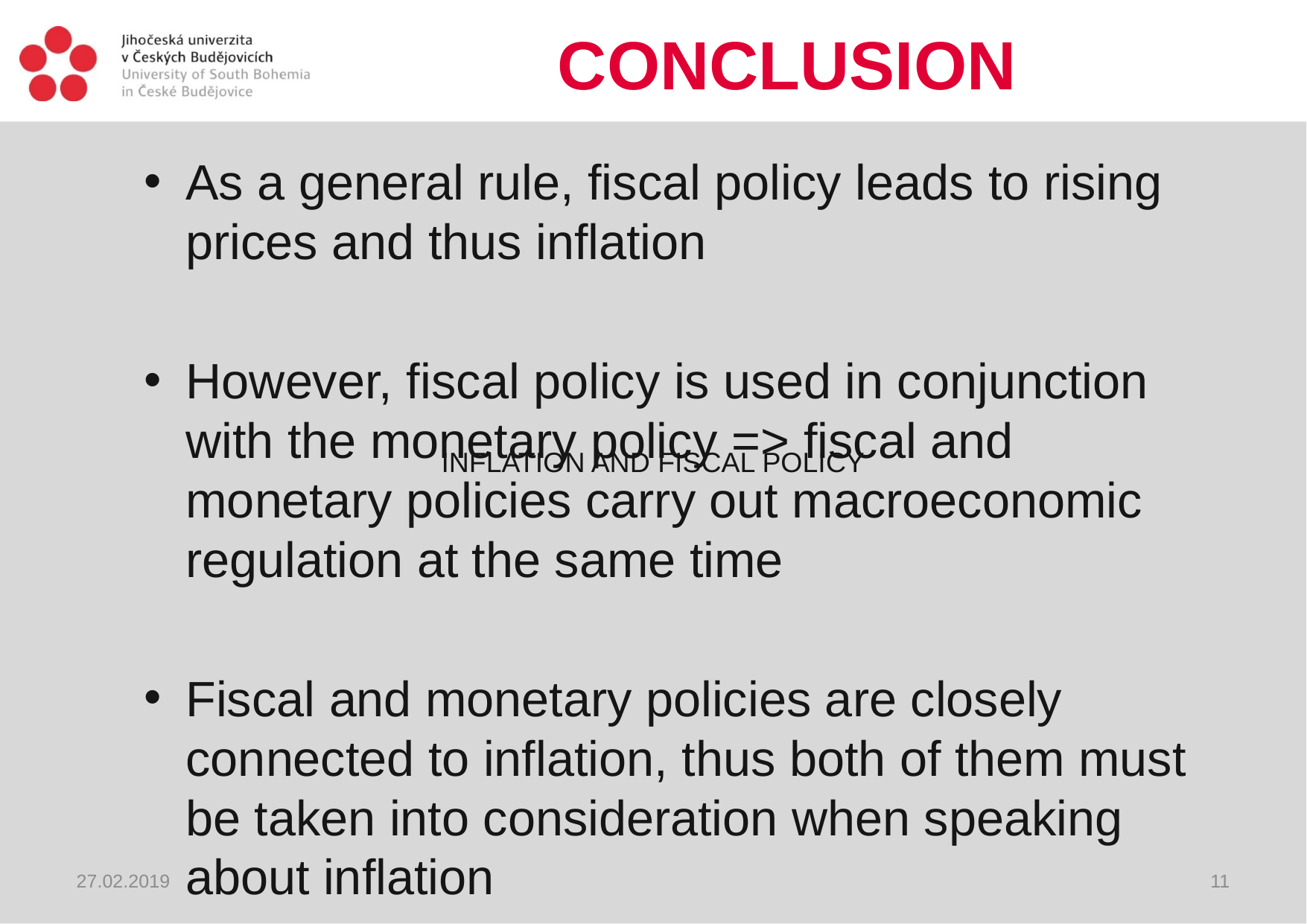

# CONCLUSION
As a general rule, fiscal policy leads to rising prices and thus inflation

However, fiscal policy is used in conjunction with the monetary policy => fiscal and monetary policies carry out macroeconomic regulation at the same time

Fiscal and monetary policies are closely connected to inflation, thus both of them must be taken into consideration when speaking about inflation

INFLATION AND FISCAL POLICY
27.02.2019
11